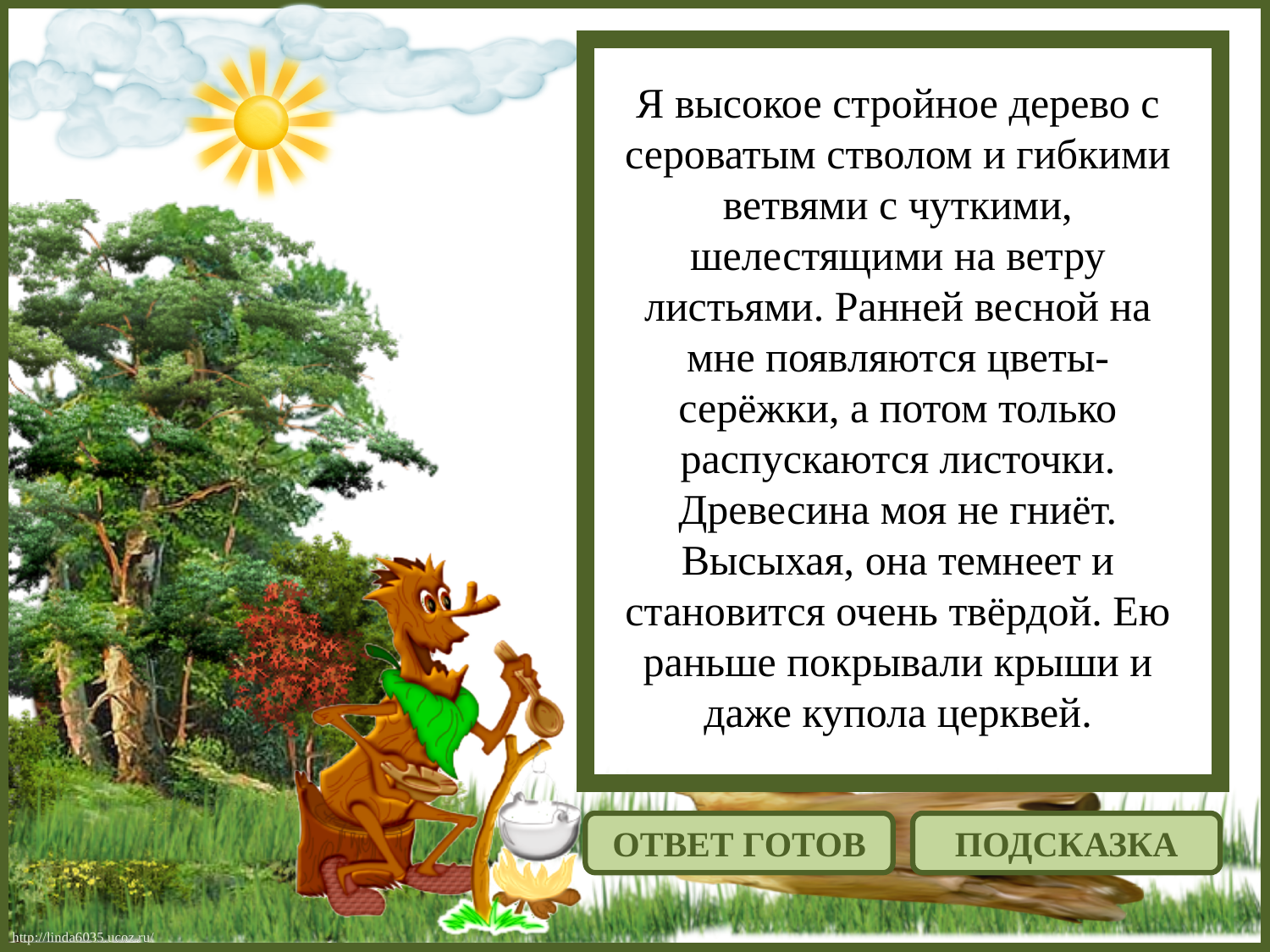

Я высокое стройное дерево с сероватым стволом и гибкими ветвями с чуткими, шелестящими на ветру листьями. Ранней весной на мне появляются цветы-серёжки, а потом только распускаются листочки. Древесина моя не гниёт. Высыхая, она темнеет и становится очень твёрдой. Ею раньше покрывали крыши и даже купола церквей.
ОТВЕТ ГОТОВ
ПОДСКАЗКА
http://linda6035.ucoz.ru/